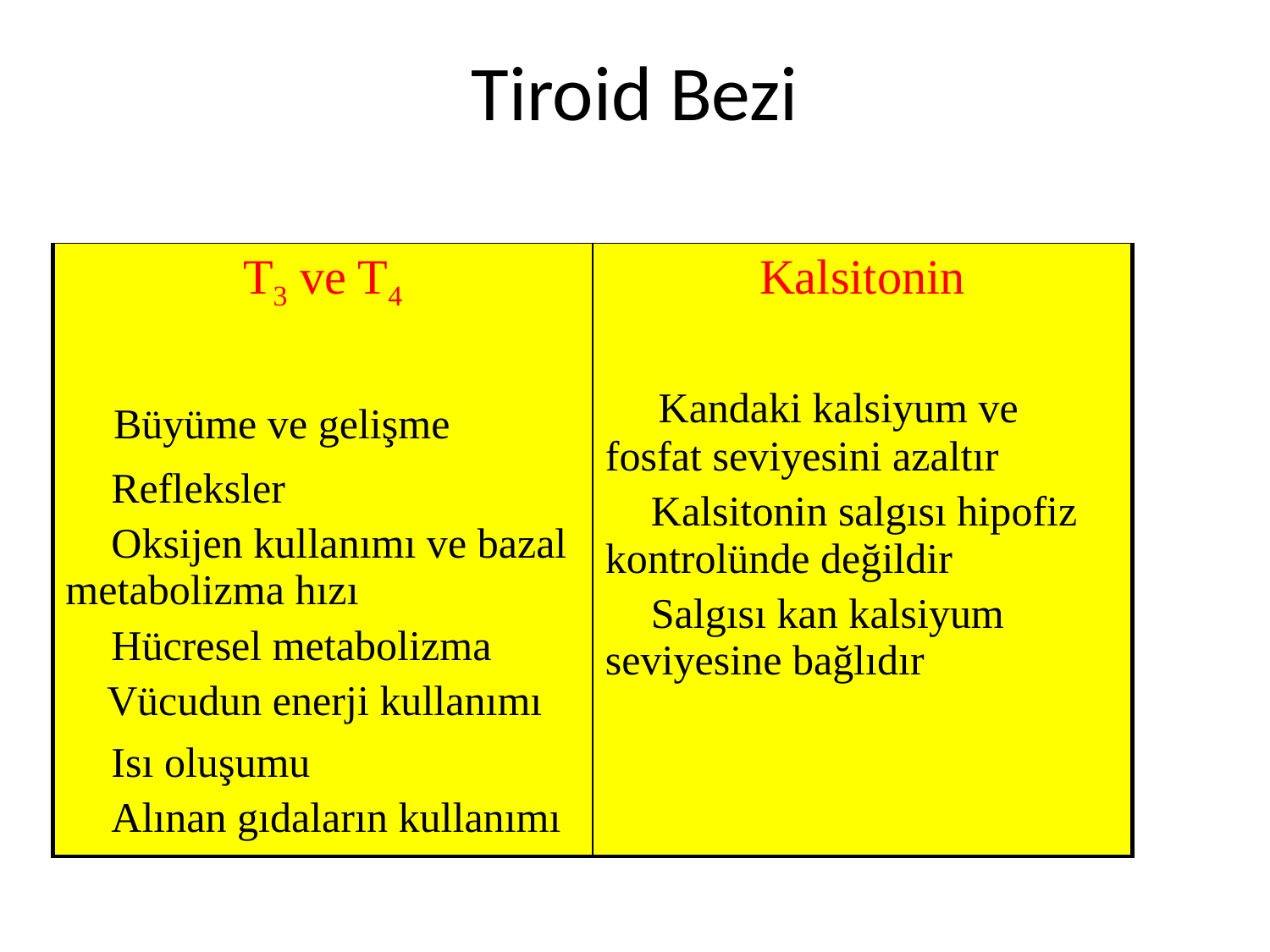

# Tiroid Bezi
| T3 ve T4 Büyüme ve gelişme Refleksler Oksijen kullanımı ve bazal metabolizma hızı Hücresel metabolizma Vücudun enerji kullanımı Isı oluşumu Alınan gıdaların kullanımı | Kalsitonin Kandaki kalsiyum ve fosfat seviyesini azaltır Kalsitonin salgısı hipofiz kontrolünde değildir Salgısı kan kalsiyum seviyesine bağlıdır |
| --- | --- |